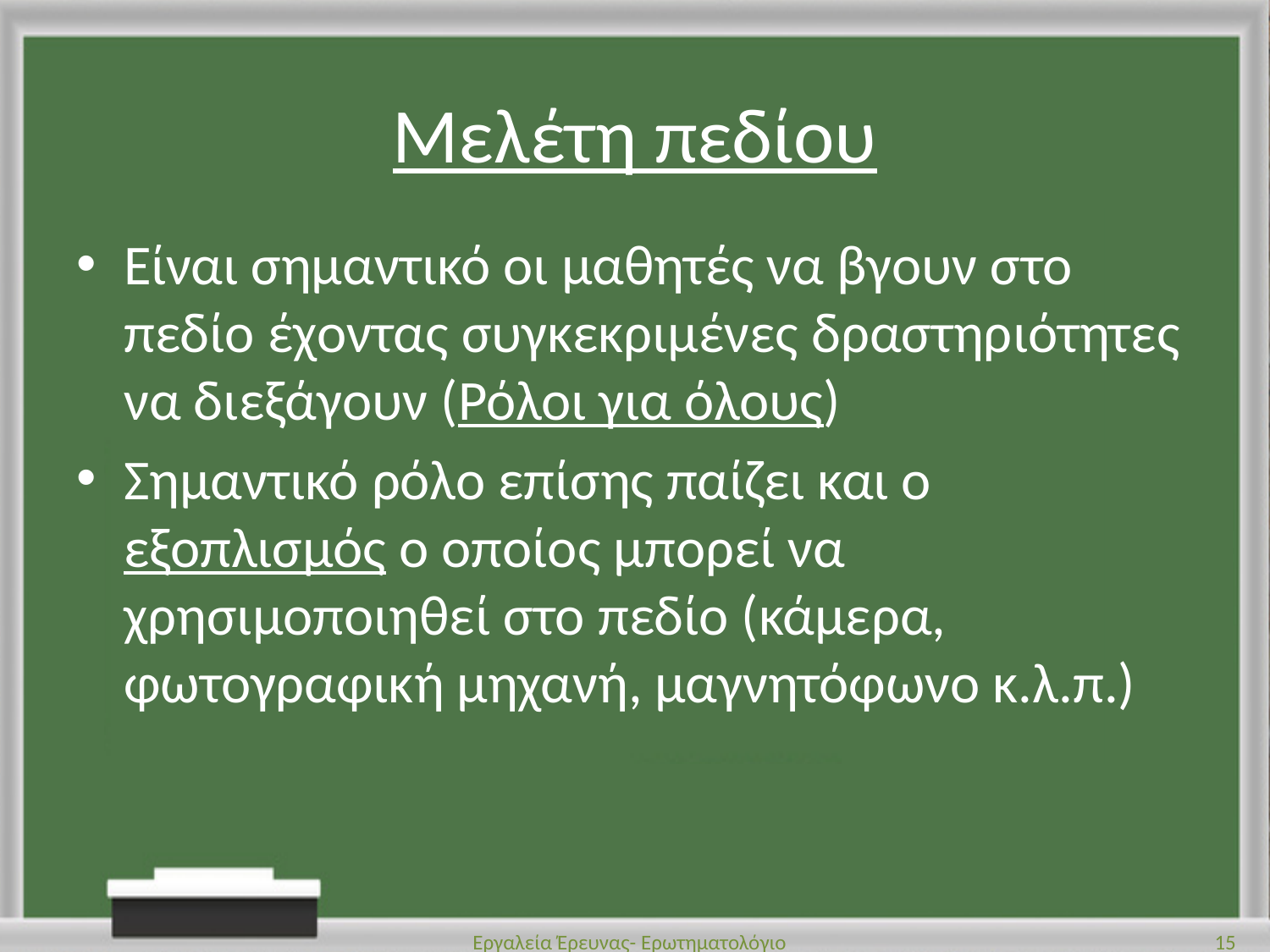

# Μελέτη πεδίου
Είναι σημαντικό οι μαθητές να βγουν στο πεδίο έχοντας συγκεκριμένες δραστηριότητες να διεξάγουν (Ρόλοι για όλους)
Σημαντικό ρόλο επίσης παίζει και ο εξοπλισμός ο οποίος μπορεί να χρησιμοποιηθεί στο πεδίο (κάμερα, φωτογραφική μηχανή, μαγνητόφωνο κ.λ.π.)
Εργαλεία Έρευνας- Ερωτηματολόγιο
15